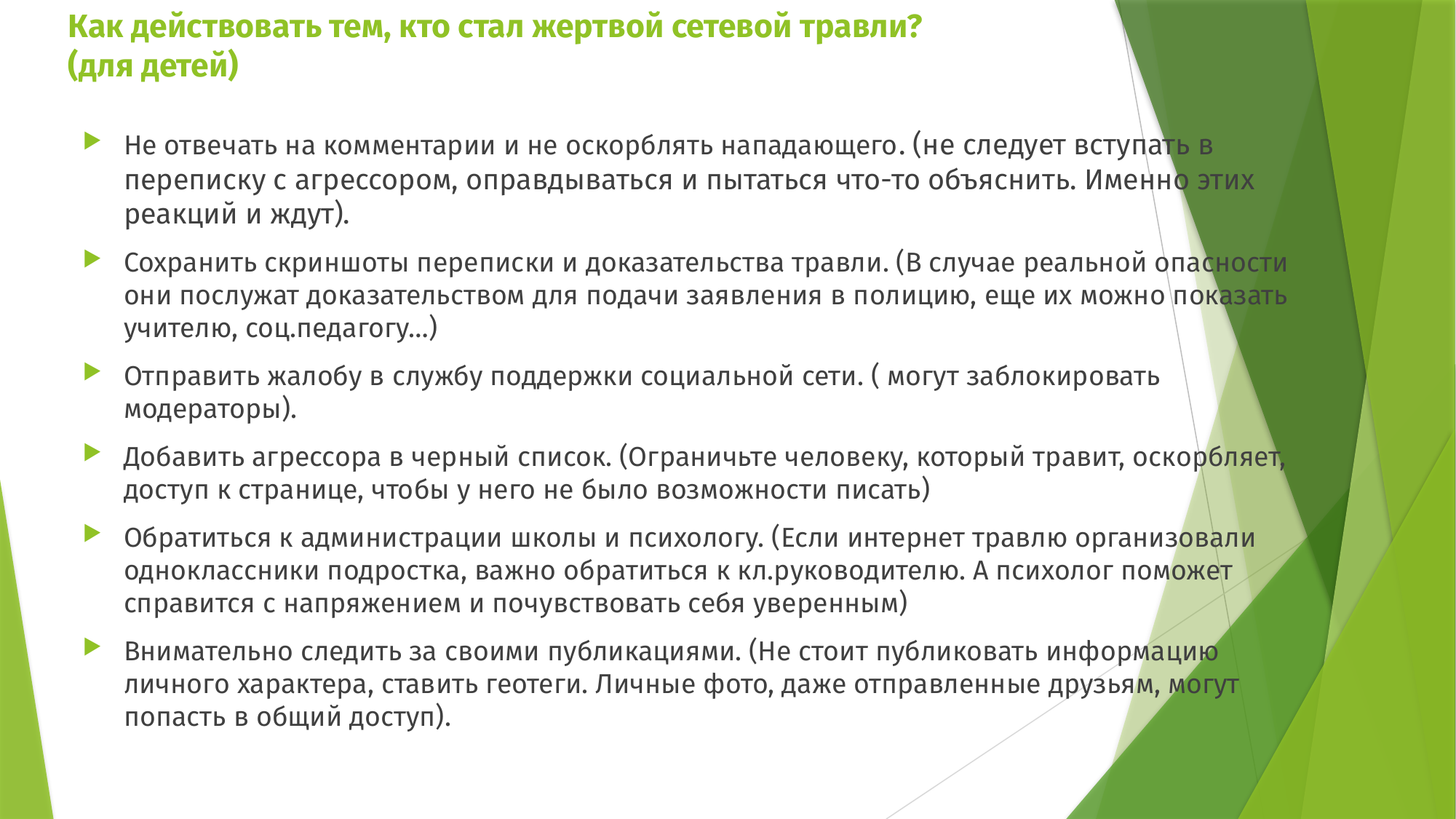

# Как действовать тем, кто стал жертвой сетевой травли? (для детей)
Не отвечать на комментарии и не оскорблять нападающего. (не следует вступать в переписку с агрессором, оправдываться и пытаться что-то объяснить. Именно этих реакций и ждут).
Сохранить скриншоты переписки и доказательства травли. (В случае реальной опасности они послужат доказательством для подачи заявления в полицию, еще их можно показать учителю, соц.педагогу…)
Отправить жалобу в службу поддержки социальной сети. ( могут заблокировать модераторы).
Добавить агрессора в черный список. (Ограничьте человеку, который травит, оскорбляет, доступ к странице, чтобы у него не было возможности писать)
Обратиться к администрации школы и психологу. (Если интернет травлю организовали одноклассники подростка, важно обратиться к кл.руководителю. А психолог поможет справится с напряжением и почувствовать себя уверенным)
Внимательно следить за своими публикациями. (Не стоит публиковать информацию личного характера, ставить геотеги. Личные фото, даже отправленные друзьям, могут попасть в общий доступ).